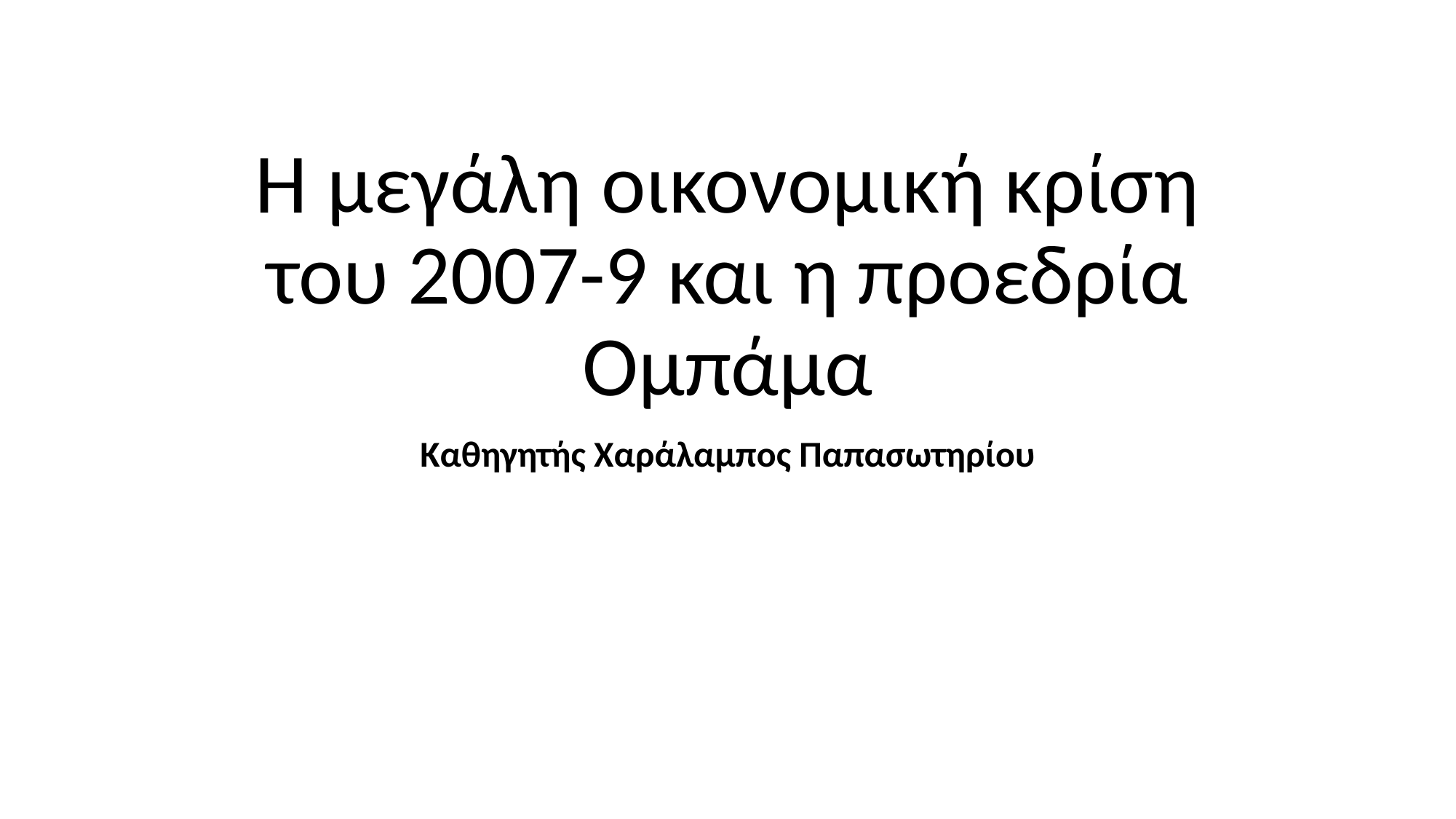

# Η μεγάλη οικονομική κρίση του 2007-9 και η προεδρία Ομπάμα
Καθηγητής Χαράλαμπος Παπασωτηρίου